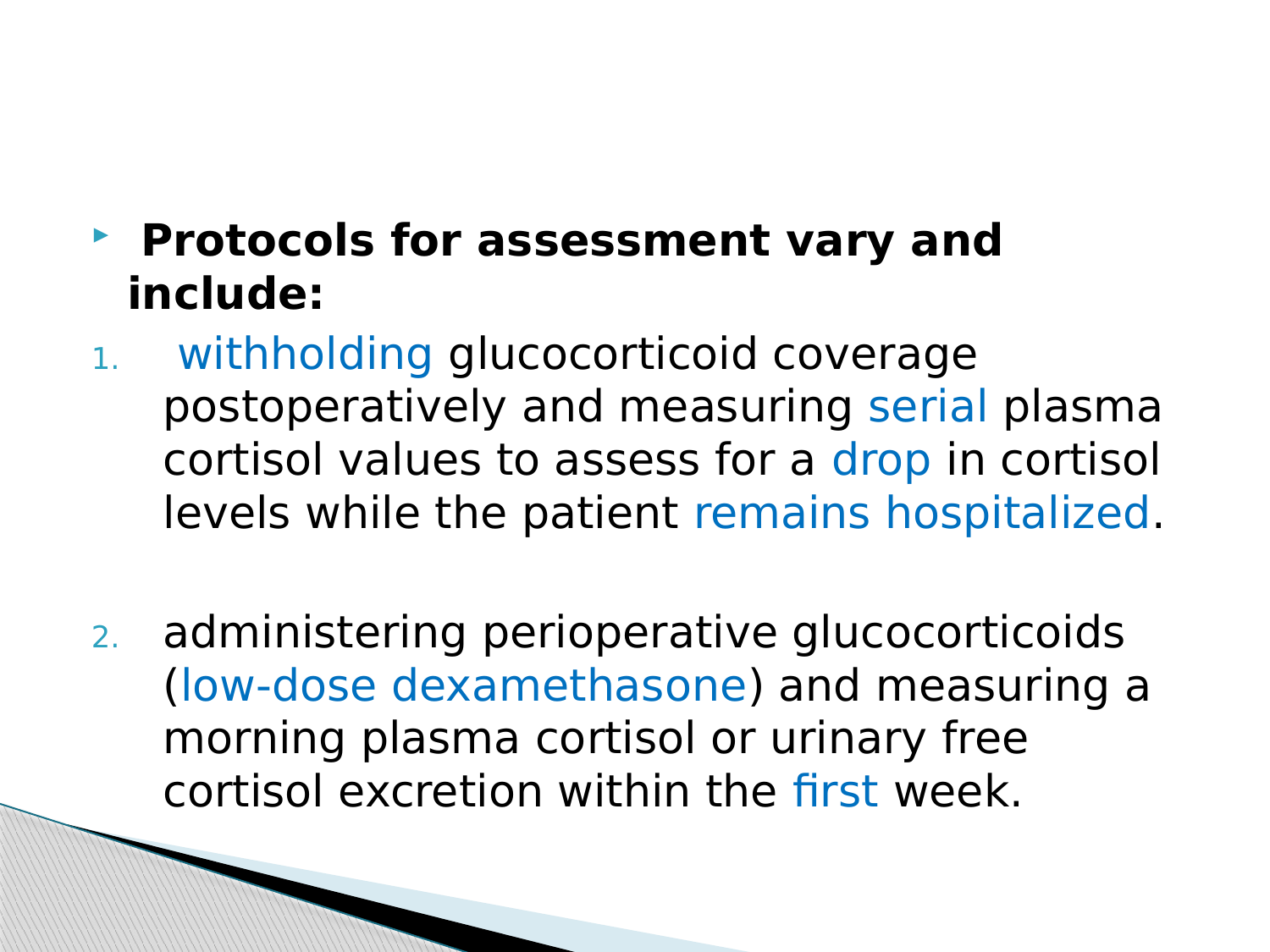

#
 Protocols for assessment vary and include:
 withholding glucocorticoid coverage postoperatively and measuring serial plasma cortisol values to assess for a drop in cortisol levels while the patient remains hospitalized.

administering perioperative glucocorticoids (low-dose dexamethasone) and measuring a morning plasma cortisol or urinary free cortisol excretion within the first week.